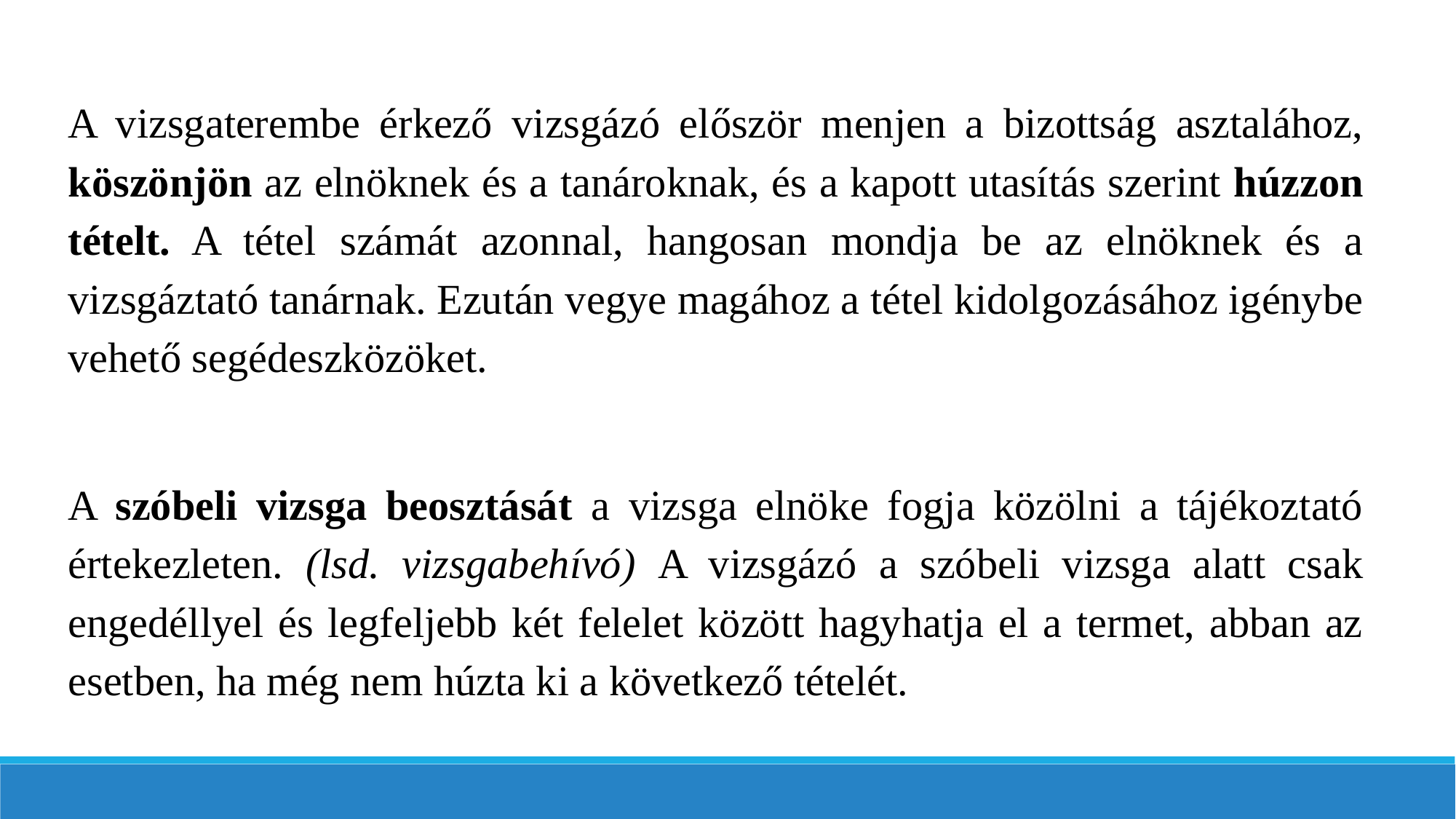

A vizsgaterembe érkező vizsgázó először menjen a bizottság asztalához, köszönjön az elnöknek és a tanároknak, és a kapott utasítás szerint húzzon tételt. A tétel számát azonnal, hangosan mondja be az elnöknek és a vizsgáztató tanárnak. Ezután vegye magához a tétel kidolgozásához igénybe vehető segédeszközöket.

A szóbeli vizsga beosztását a vizsga elnöke fogja közölni a tájékoztató értekezleten. (lsd. vizsgabehívó) A vizsgázó a szóbeli vizsga alatt csak engedéllyel és legfeljebb két felelet között hagyhatja el a termet, abban az esetben, ha még nem húzta ki a következő tételét.